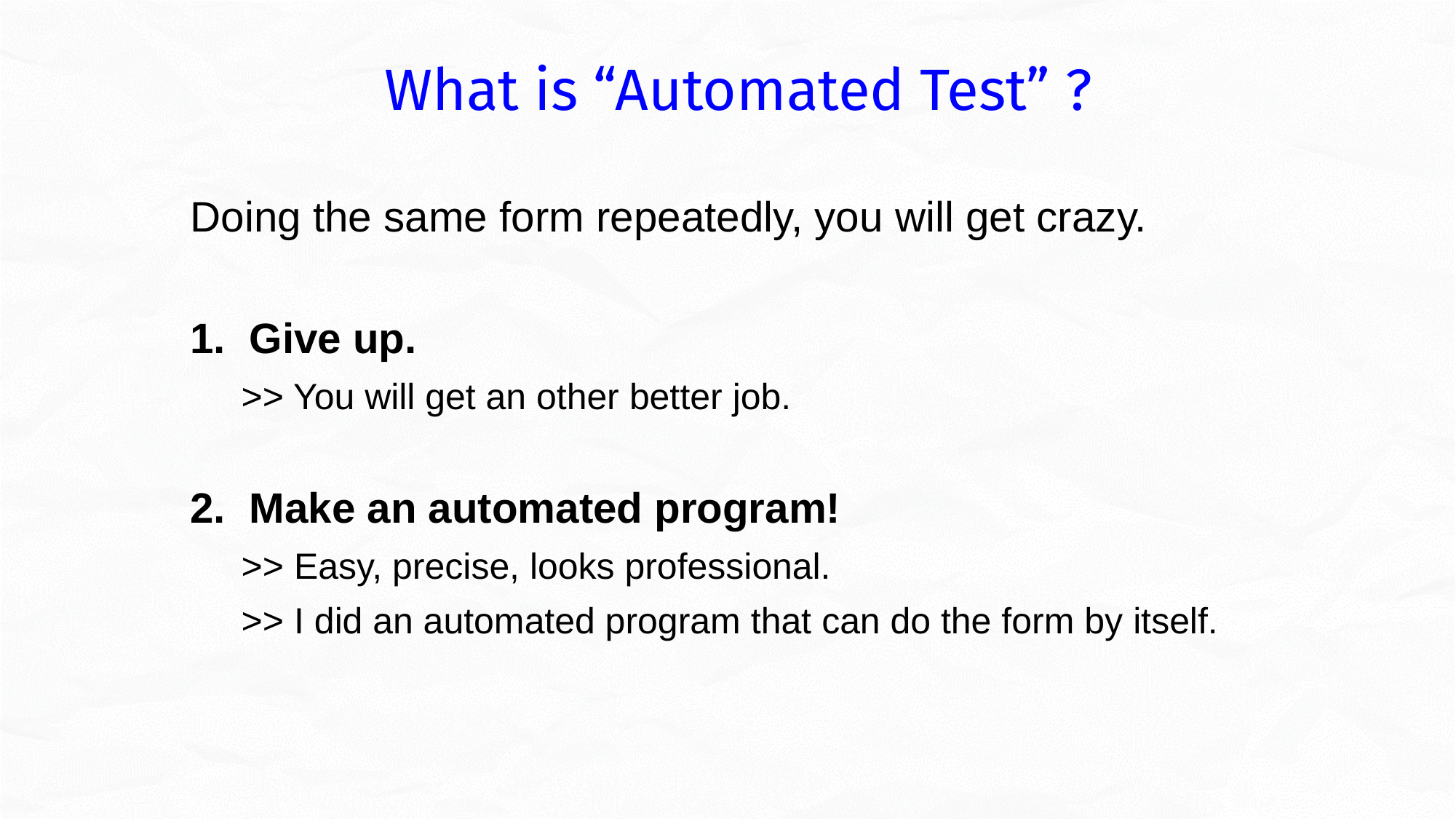

# What is “Automated Test” ?
Doing the same form repeatedly, you will get crazy.

1.  Give up.
     >> You will get an other better job.

2.  Make an automated program!
     >> Easy, precise, looks professional.
     >> I did an automated program that can do the form by itself.